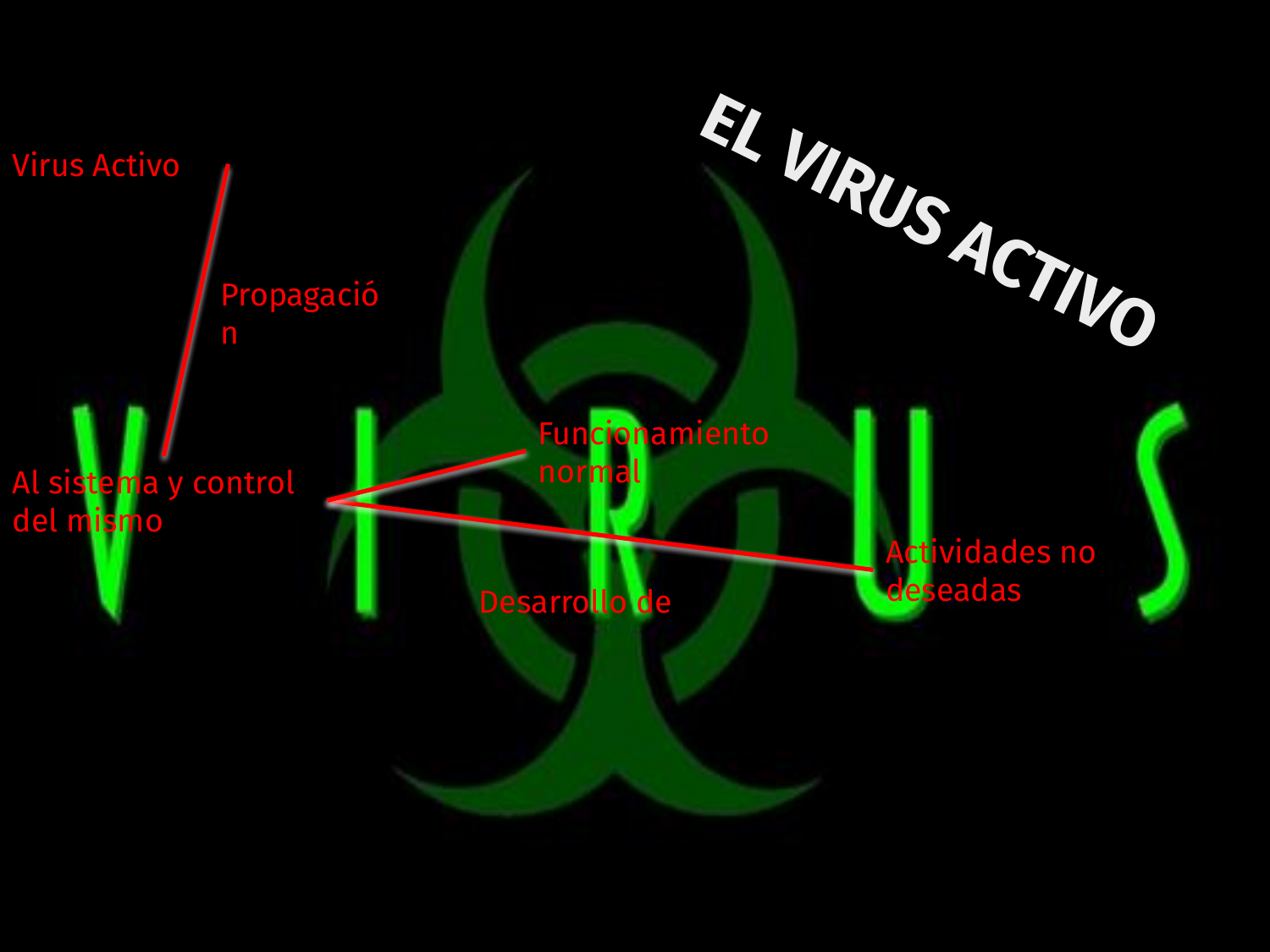

El virus activo
Virus Activo
Propagación
Funcionamiento normal
Al sistema y control del mismo
Actividades no deseadas
Desarrollo de